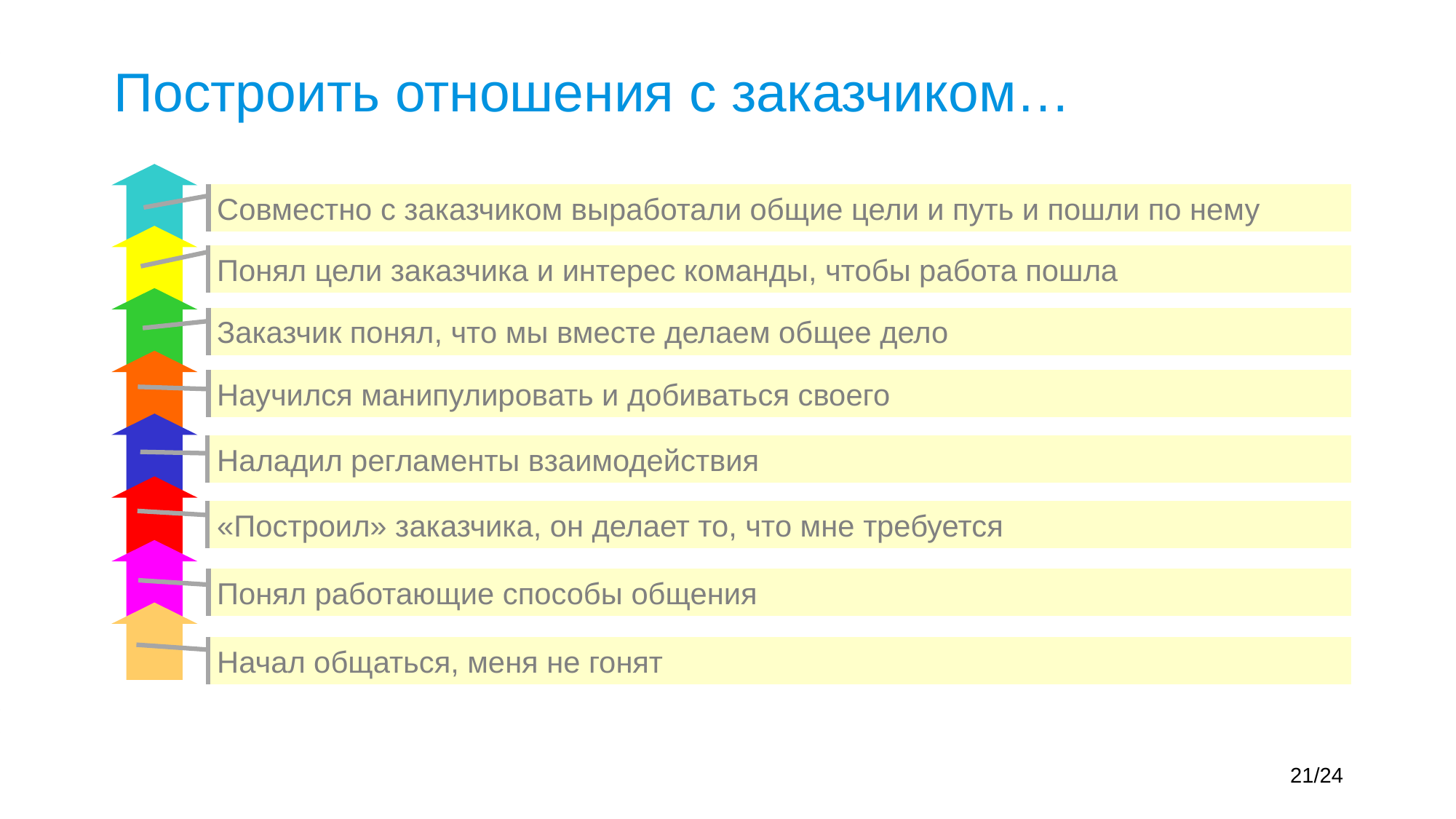

# Построить отношения с заказчиком…

Совместно с заказчиком выработали общие цели и путь и пошли по нему
Понял цели заказчика и интерес команды, чтобы работа пошла
Заказчик понял, что мы вместе делаем общее дело
Научился манипулировать и добиваться своего
Наладил регламенты взаимодействия
«Построил» заказчика, он делает то, что мне требуется
Понял работающие способы общения
Начал общаться, меня не гонят
21/24